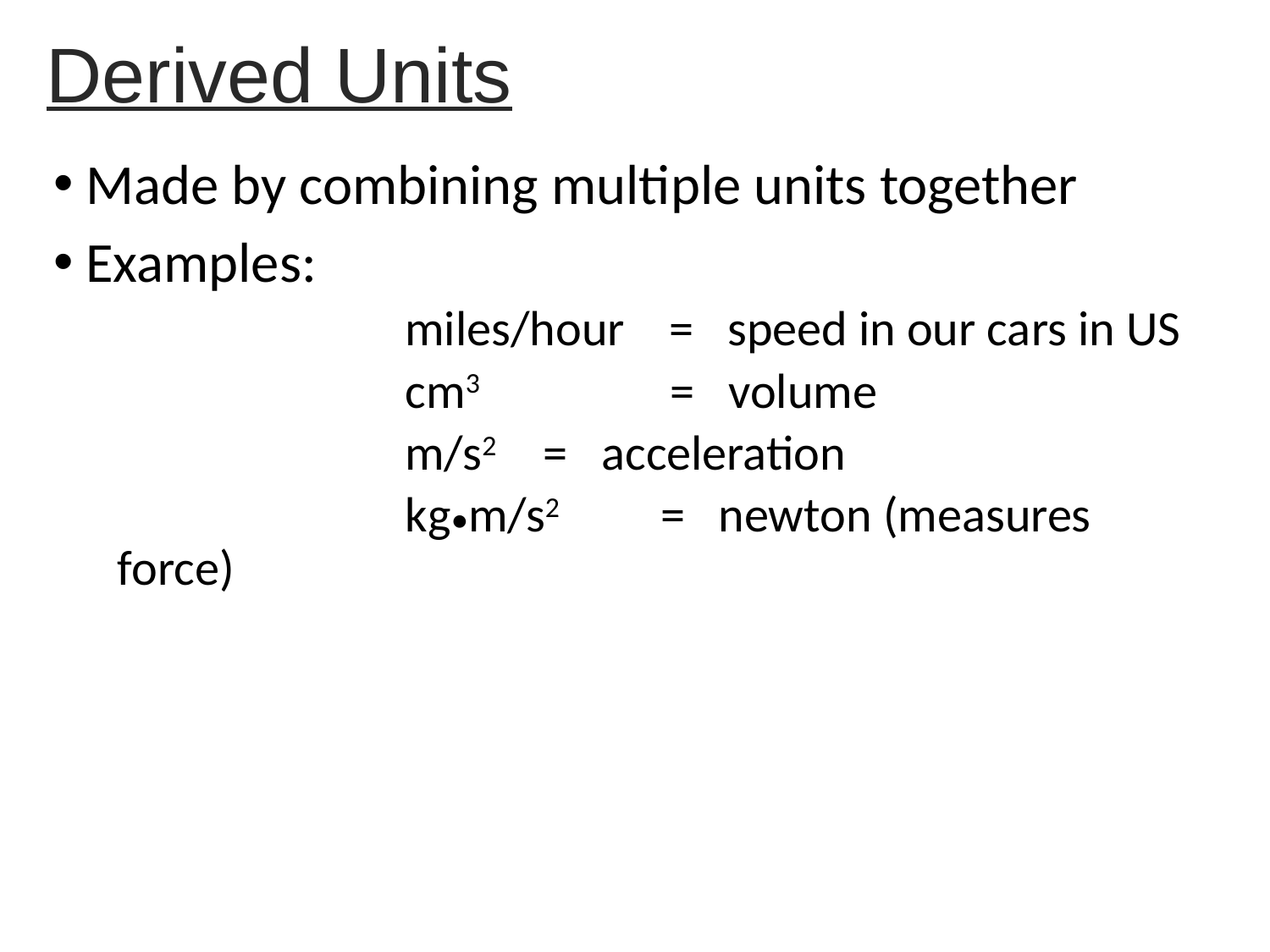

# Derived Units
Made by combining multiple units together
Examples:
		   miles/hour    =   speed in our cars in US
		   cm3		    =   volume
		   m/s2	    =   acceleration
		   kg•m/s2         =   newton (measures force)